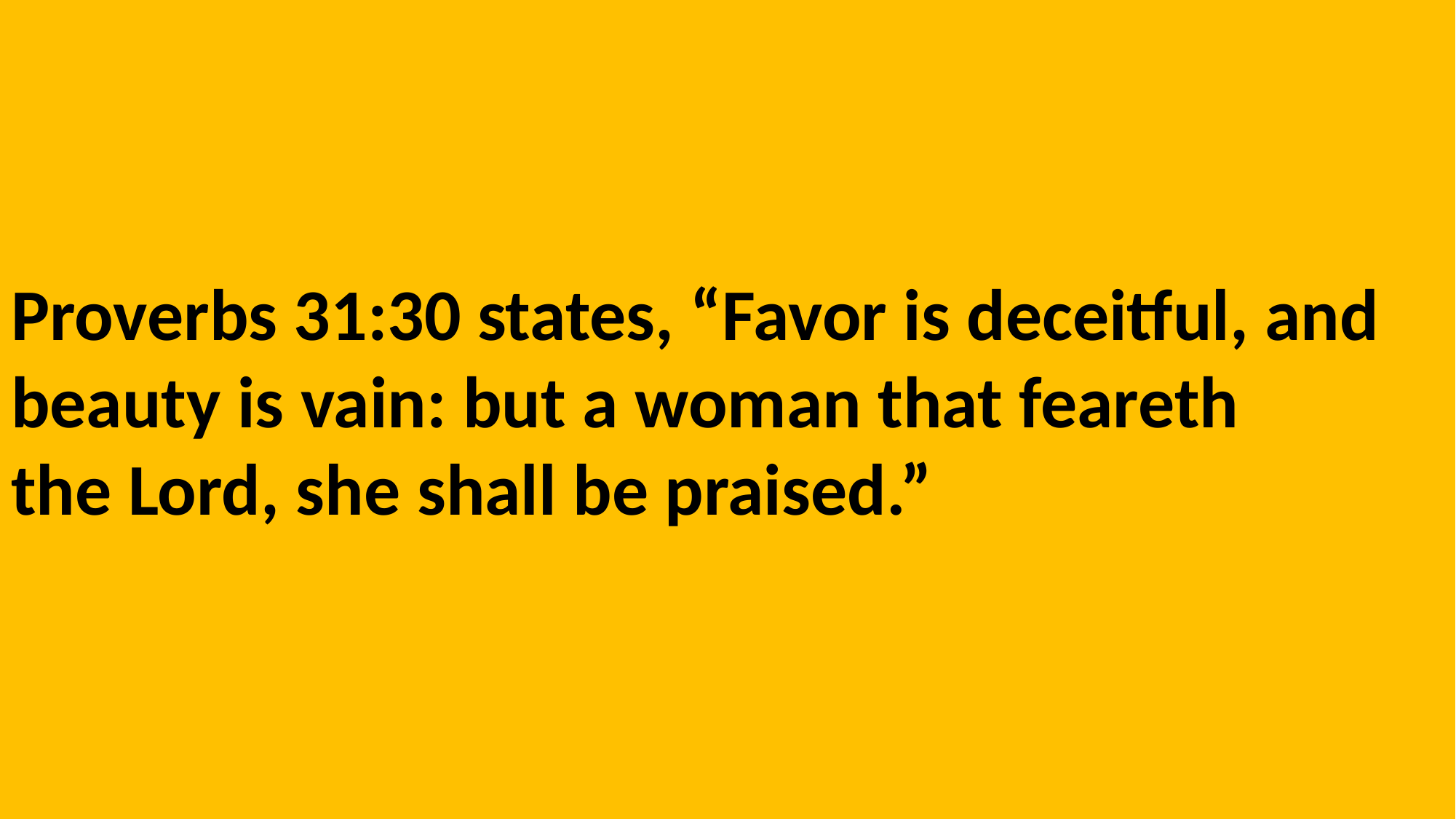

Proverbs 31:30 states, “Favor is deceitful, and beauty is vain: but a woman that feareth the Lord, she shall be praised.”